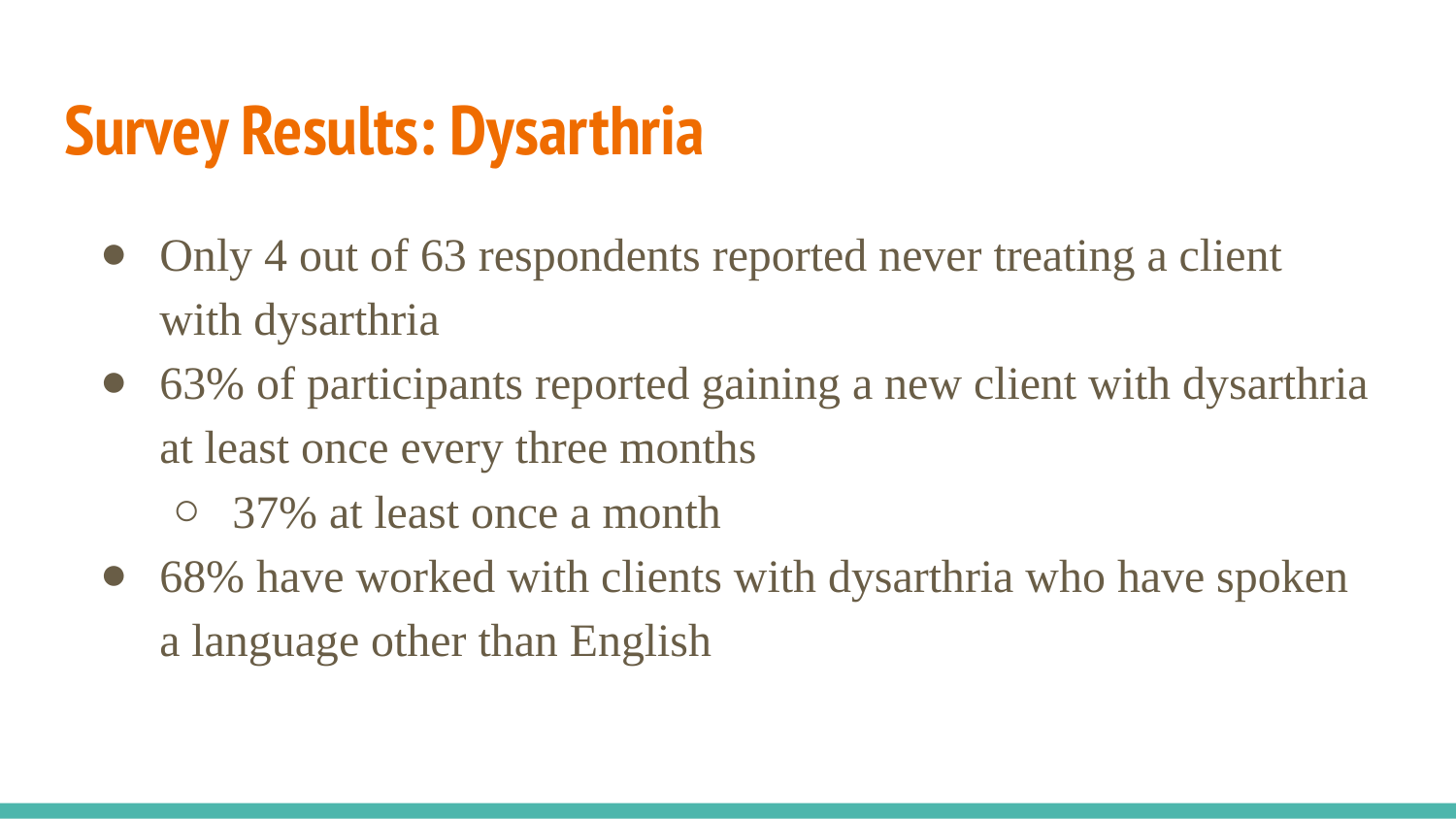

# Survey Results: Dysarthria
Only 4 out of 63 respondents reported never treating a client with dysarthria
63% of participants reported gaining a new client with dysarthria at least once every three months
37% at least once a month
68% have worked with clients with dysarthria who have spoken a language other than English